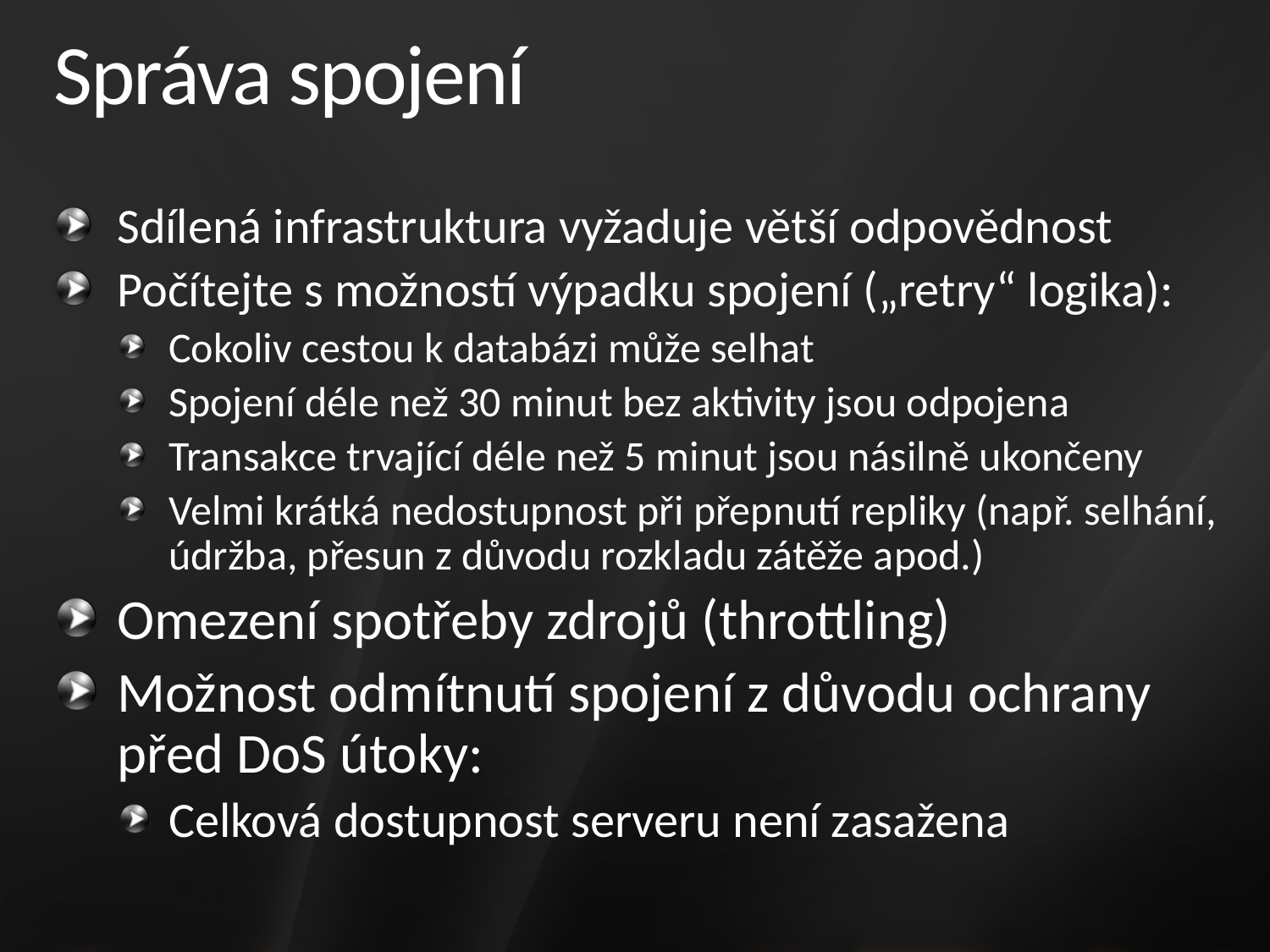

# Správa spojení
Sdílená infrastruktura vyžaduje větší odpovědnost
Počítejte s možností výpadku spojení („retry“ logika):
Cokoliv cestou k databázi může selhat
Spojení déle než 30 minut bez aktivity jsou odpojena
Transakce trvající déle než 5 minut jsou násilně ukončeny
Velmi krátká nedostupnost při přepnutí repliky (např. selhání, údržba, přesun z důvodu rozkladu zátěže apod.)
Omezení spotřeby zdrojů (throttling)
Možnost odmítnutí spojení z důvodu ochrany před DoS útoky:
Celková dostupnost serveru není zasažena